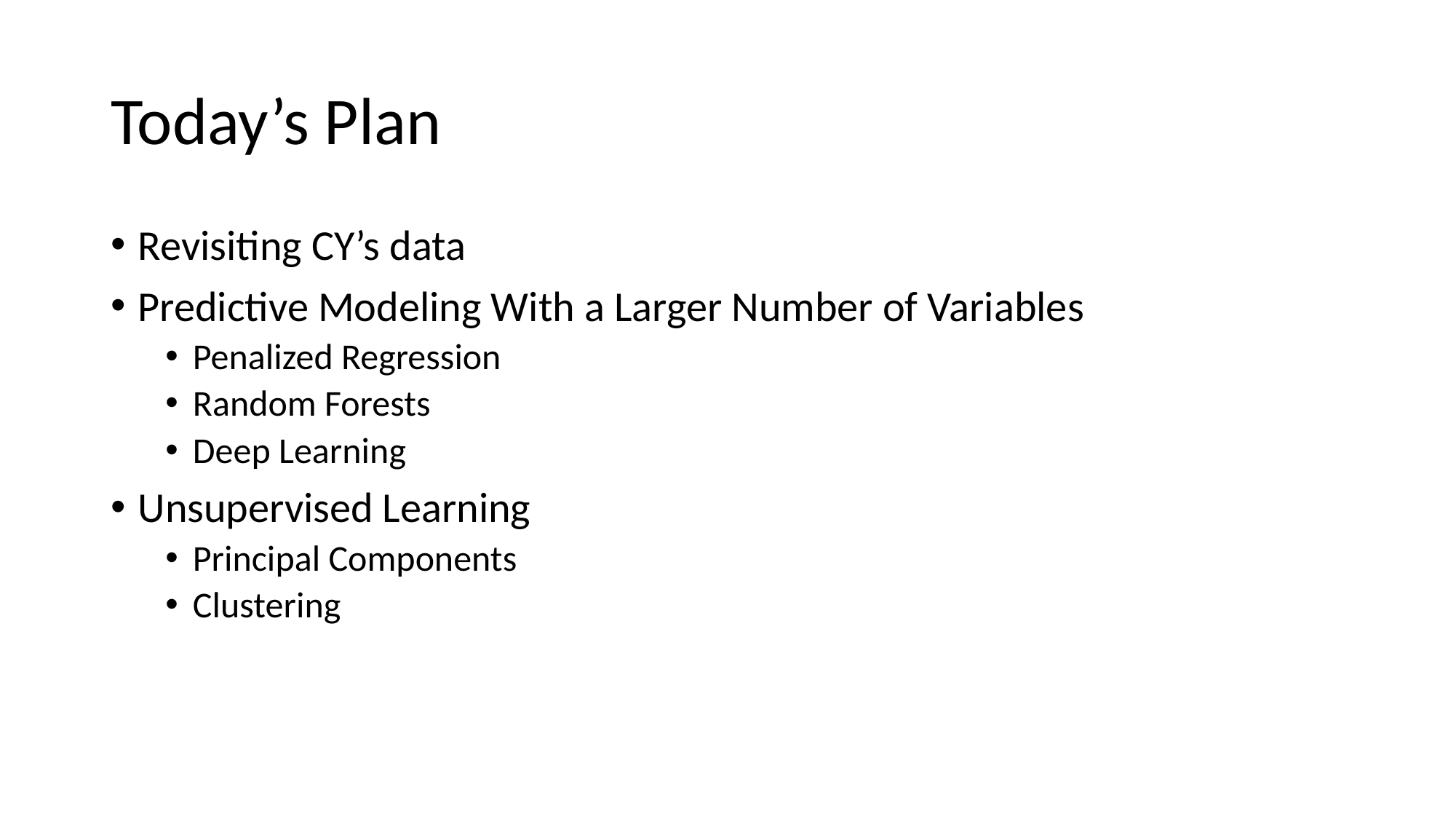

# Today’s Plan
Revisiting CY’s data
Predictive Modeling With a Larger Number of Variables
Penalized Regression
Random Forests
Deep Learning
Unsupervised Learning
Principal Components
Clustering